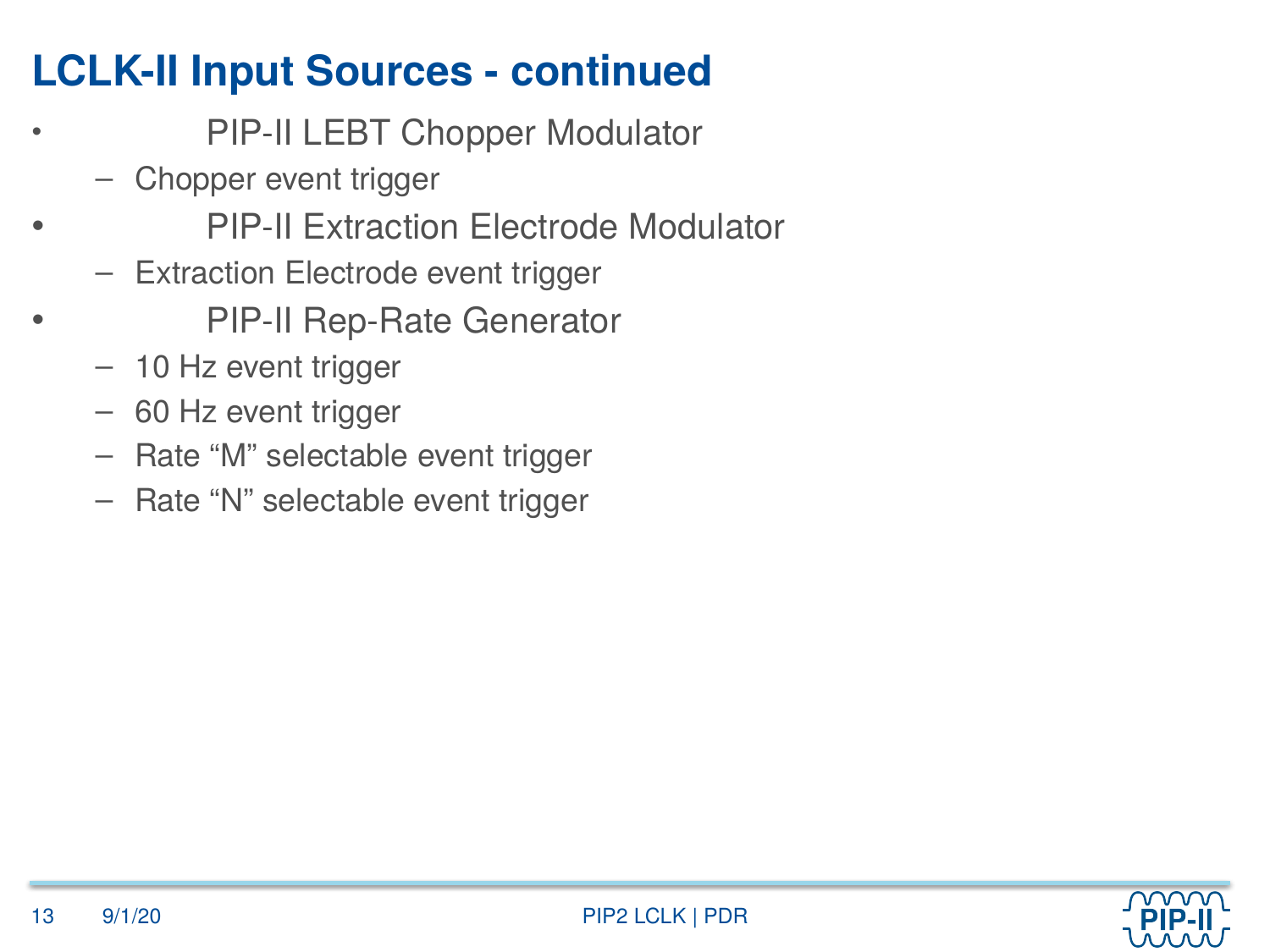

# LCLK-II Input Sources - continued
	PIP-II LEBT Chopper Modulator
Chopper event trigger
	PIP-II Extraction Electrode Modulator
Extraction Electrode event trigger
	PIP-II Rep-Rate Generator
10 Hz event trigger
60 Hz event trigger
Rate “M” selectable event trigger
Rate “N” selectable event trigger
9/1/20
13
PIP2 LCLK | PDR